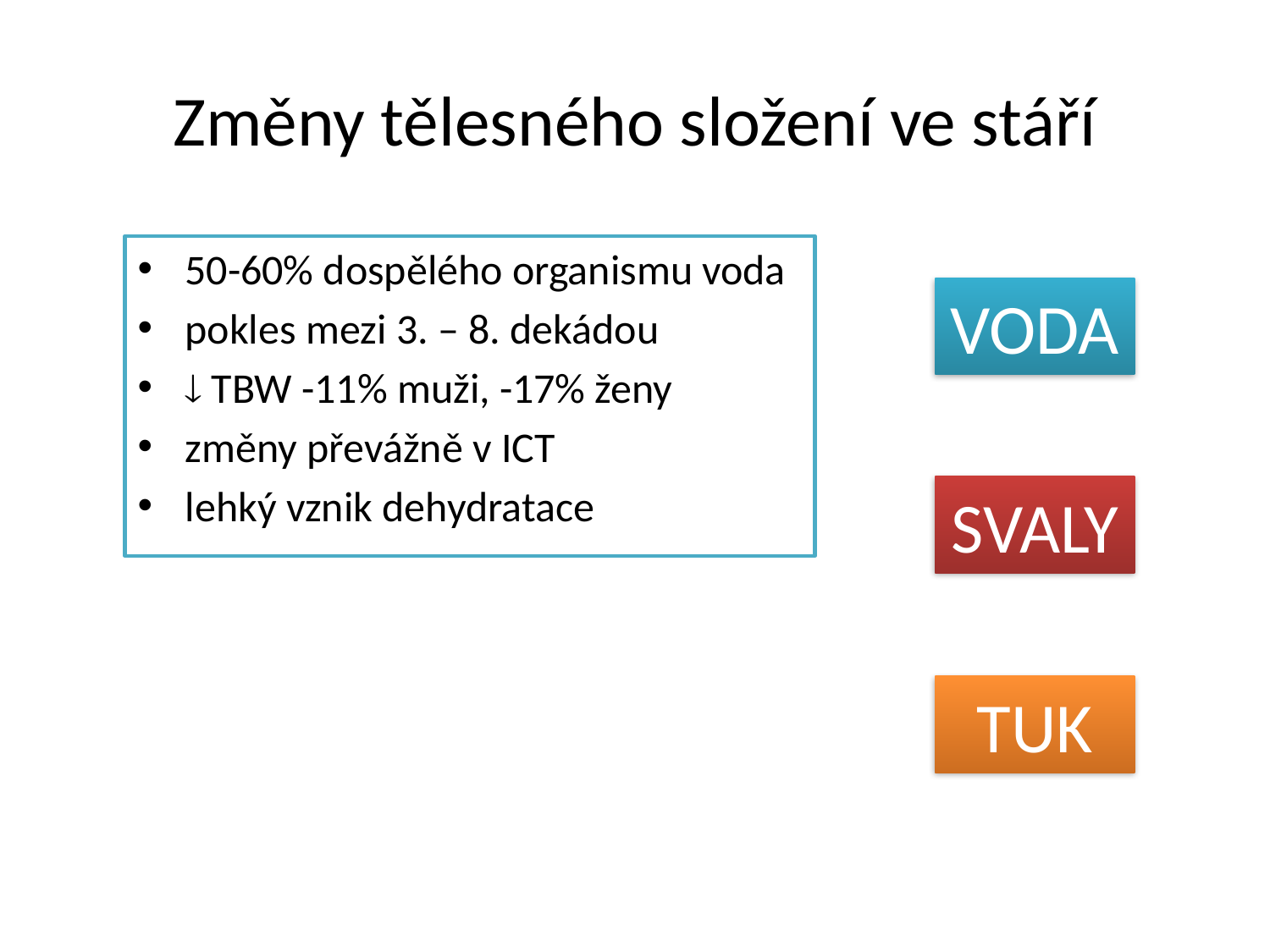

# Změny tělesného složení ve stáří
50-60% dospělého organismu voda
pokles mezi 3. – 8. dekádou
↓ TBW -11% muži, -17% ženy
změny převážně v ICT
lehký vznik dehydratace
VODA
SVALY
TUK